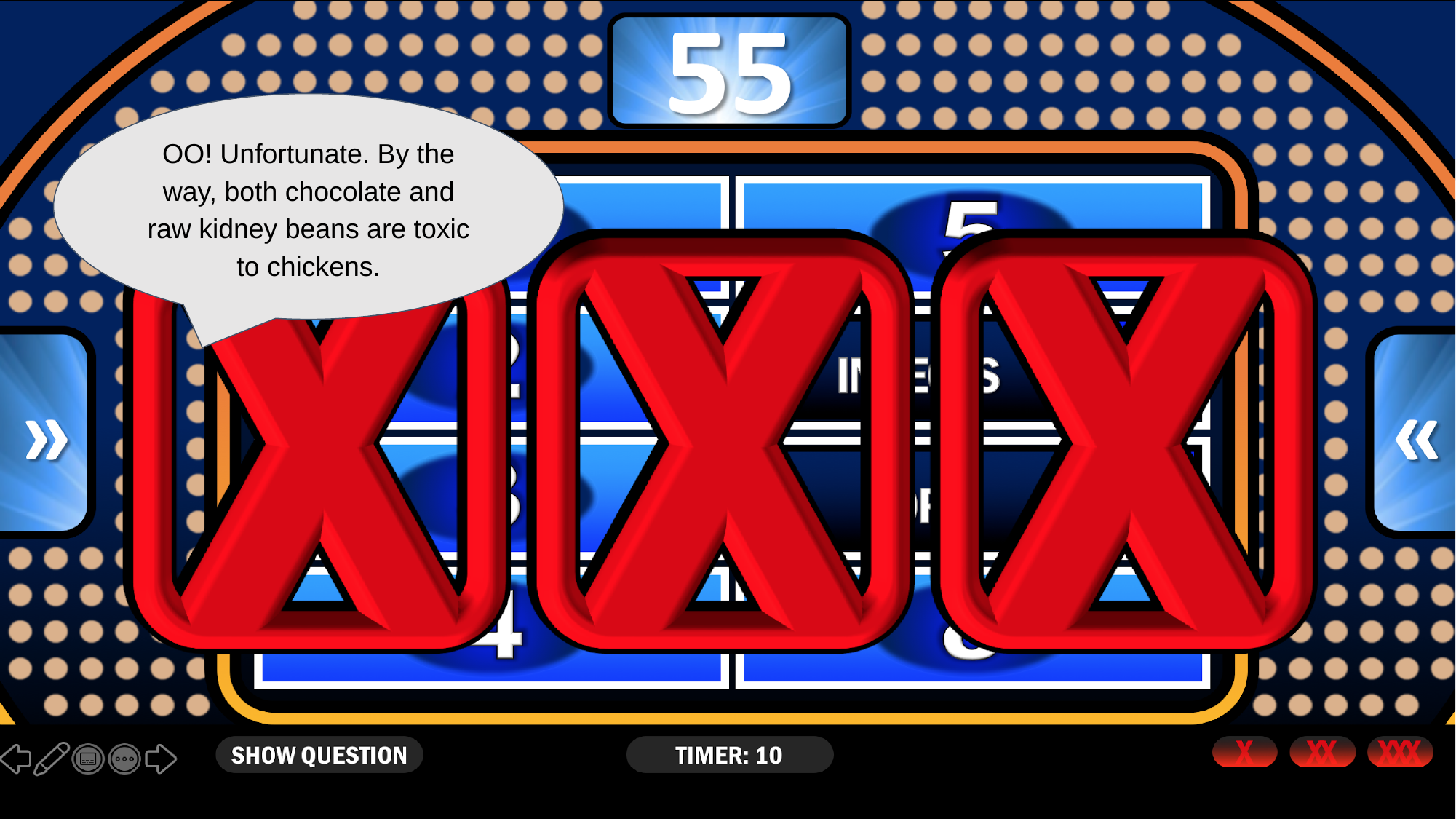

OO! Unfortunate. By the way, both chocolate and raw kidney beans are toxic to chickens.